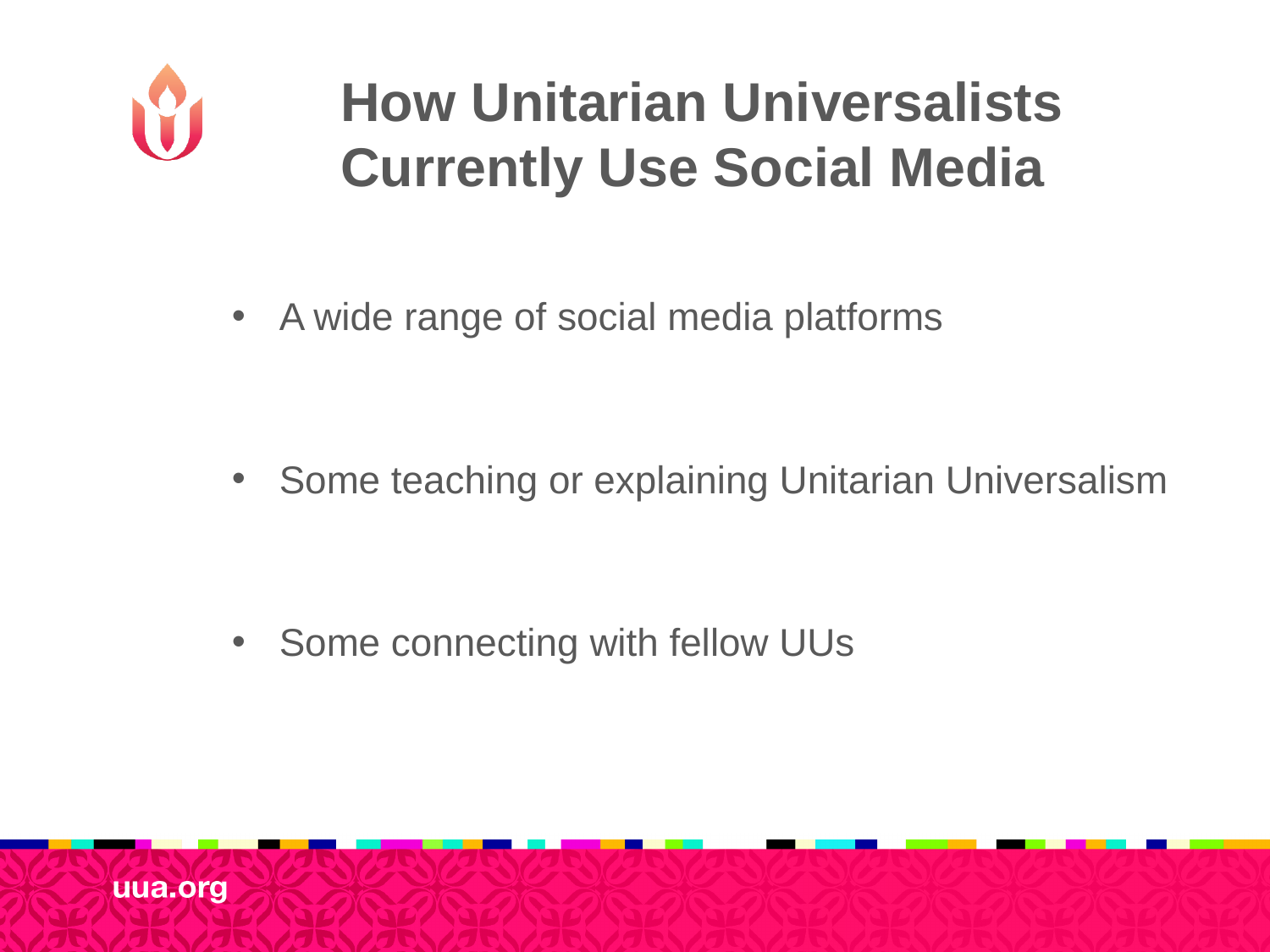

# How Unitarian Universalists Currently Use Social Media
A wide range of social media platforms

Some teaching or explaining Unitarian Universalism

Some connecting with fellow UUs